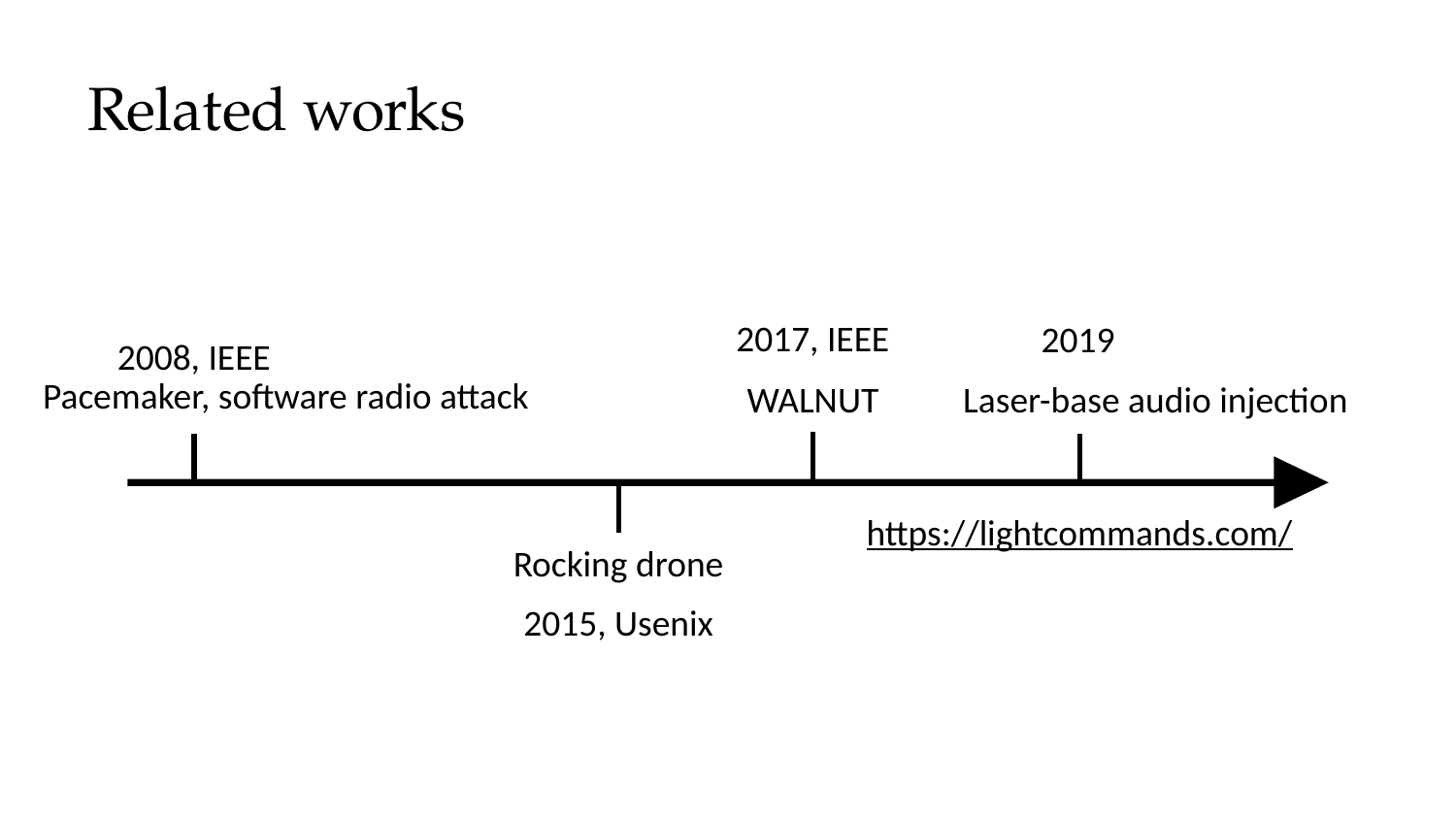

Related works
2017, IEEE
2019
2008, IEEE
Pacemaker, software radio attack
WALNUT
Laser-base audio injection

https://lightcommands.com/
Rocking drone
2015, Usenix